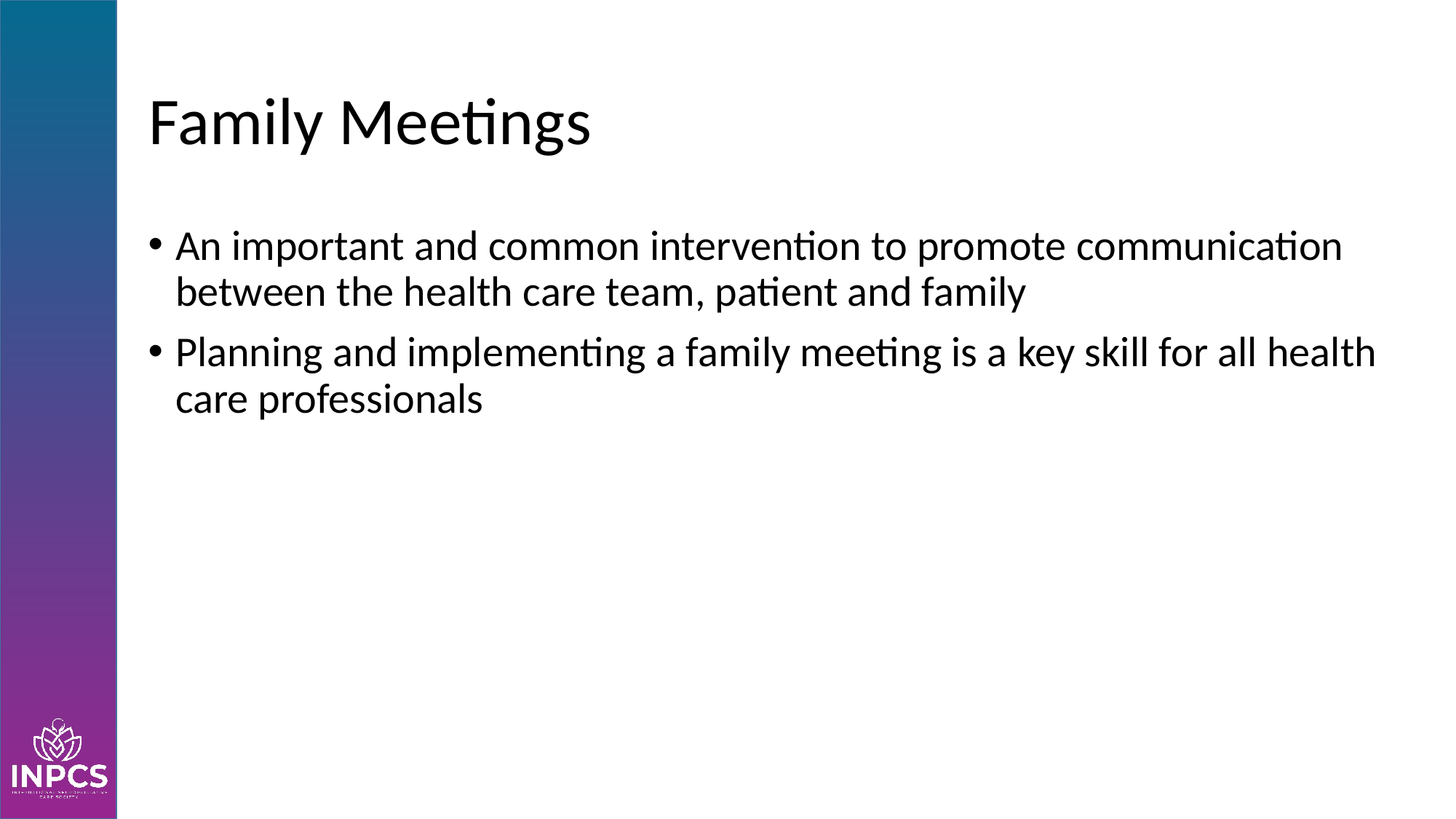

# Family Meetings
An important and common intervention to promote communication between the health care team, patient and family
Planning and implementing a family meeting is a key skill for all health care professionals